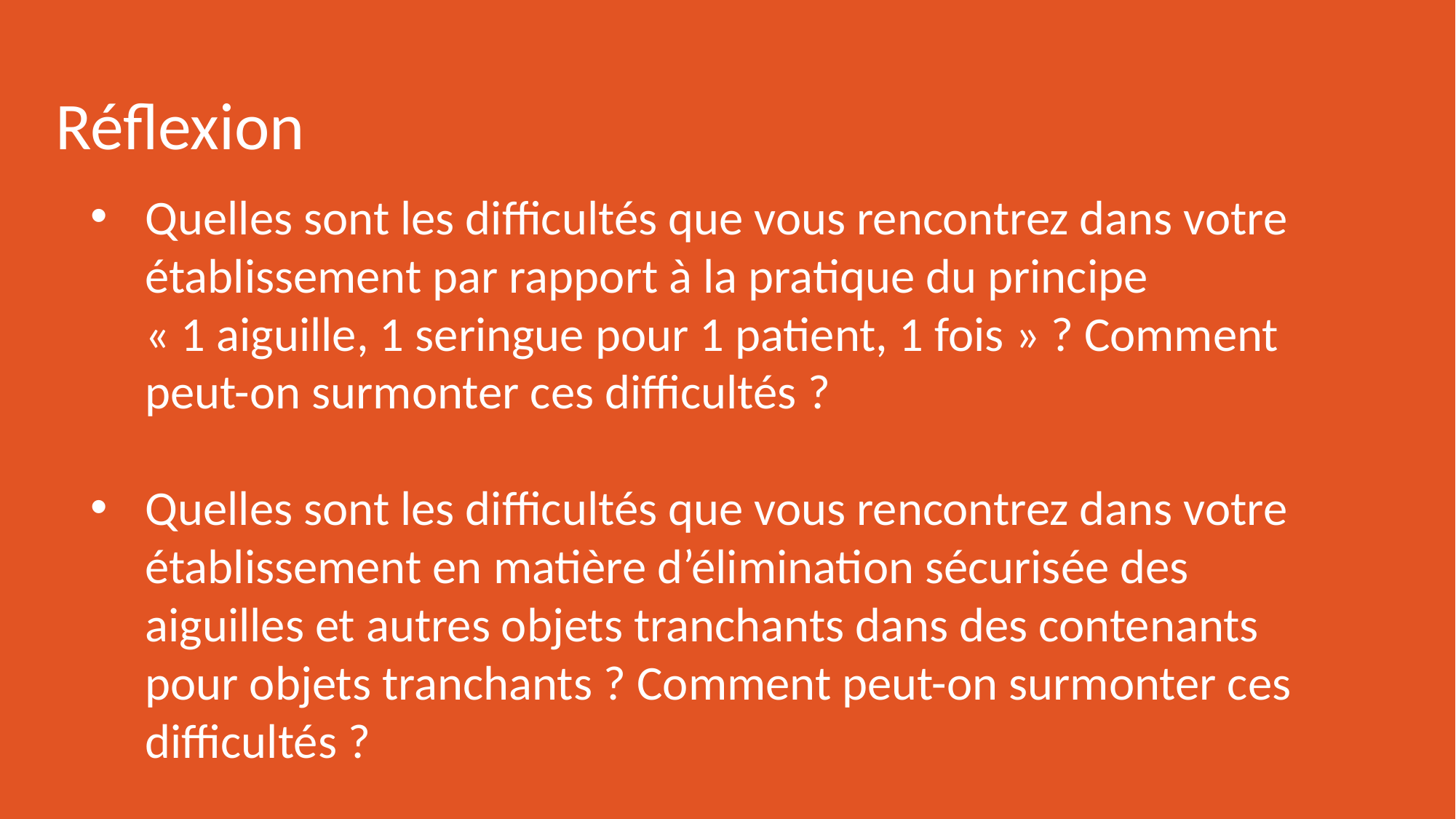

# Réflexion
Quelles sont les difficultés que vous rencontrez dans votre établissement par rapport à la pratique du principe « 1 aiguille, 1 seringue pour 1 patient, 1 fois » ? Comment peut-on surmonter ces difficultés ?

Quelles sont les difficultés que vous rencontrez dans votre établissement en matière d’élimination sécurisée des aiguilles et autres objets tranchants dans des contenants pour objets tranchants ? Comment peut-on surmonter ces difficultés ?